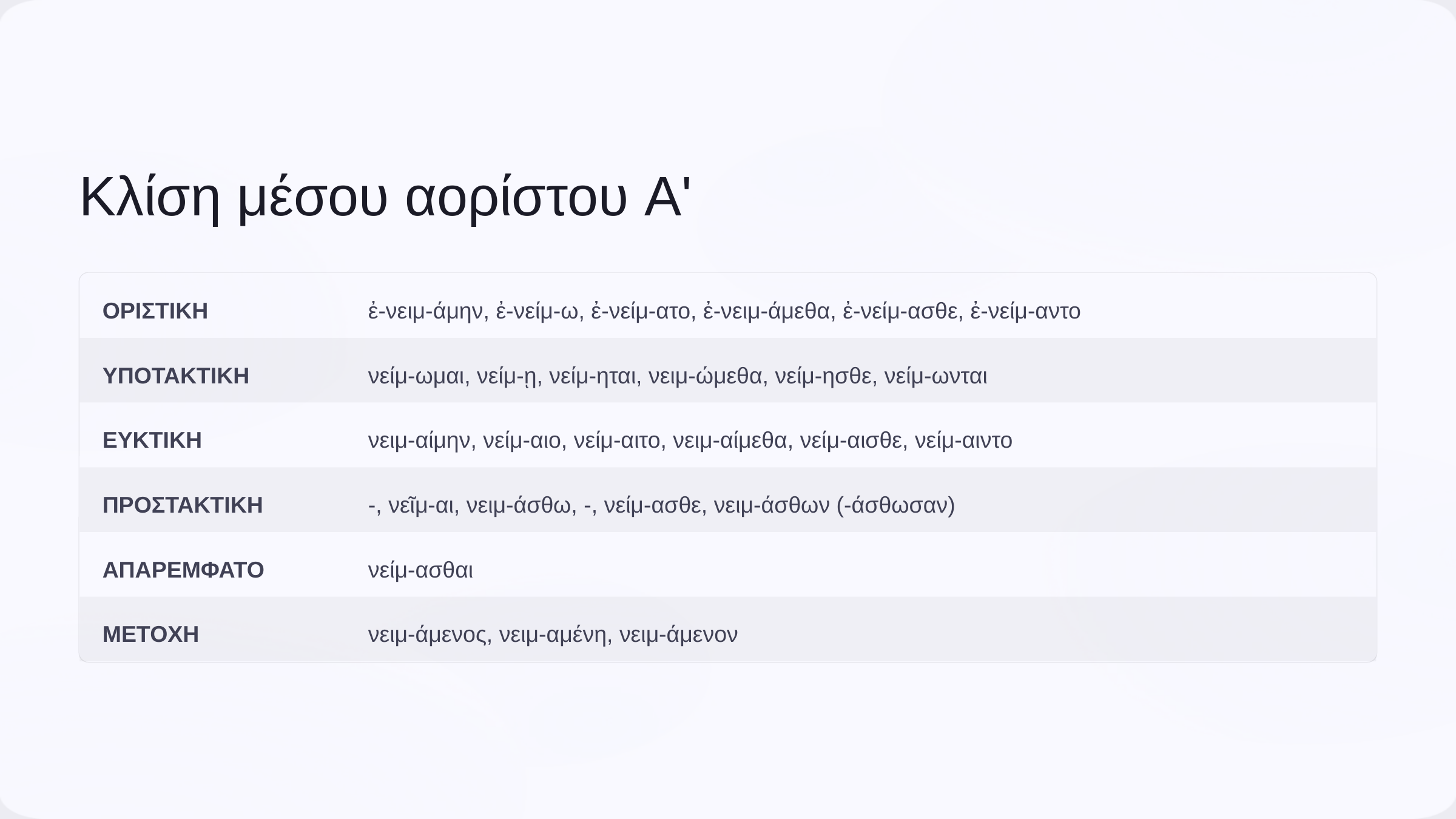

Κλίση μέσου αορίστου A'

ΟΡΙΣΤΙΚΗ
ἐ-νειμ-άμην, ἐ-νείμ-ω, ἐ-νείμ-ατο, ἐ-νειμ-άμεθα, ἐ-νείμ-ασθε, ἐ-νείμ-αντο

ΥΠΟΤΑΚΤΙΚΗ
νείμ-ωμαι, νείμ-ῃ, νείμ-ηται, νειμ-ώμεθα, νείμ-ησθε, νείμ-ωνται

ΕΥΚΤΙΚΗ
νειμ-αίμην, νείμ-αιο, νείμ-αιτο, νειμ-αίμεθα, νείμ-αισθε, νείμ-αιντο

ΠΡΟΣΤΑΚΤΙΚΗ
-, νεῖμ-αι, νειμ-άσθω, -, νείμ-ασθε, νειμ-άσθων (-άσθωσαν)

ΑΠΑΡΕΜΦΑΤΟ
νείμ-ασθαι

ΜΕΤΟΧΗ
νειμ-άμενος, νειμ-αμένη, νειμ-άμενον